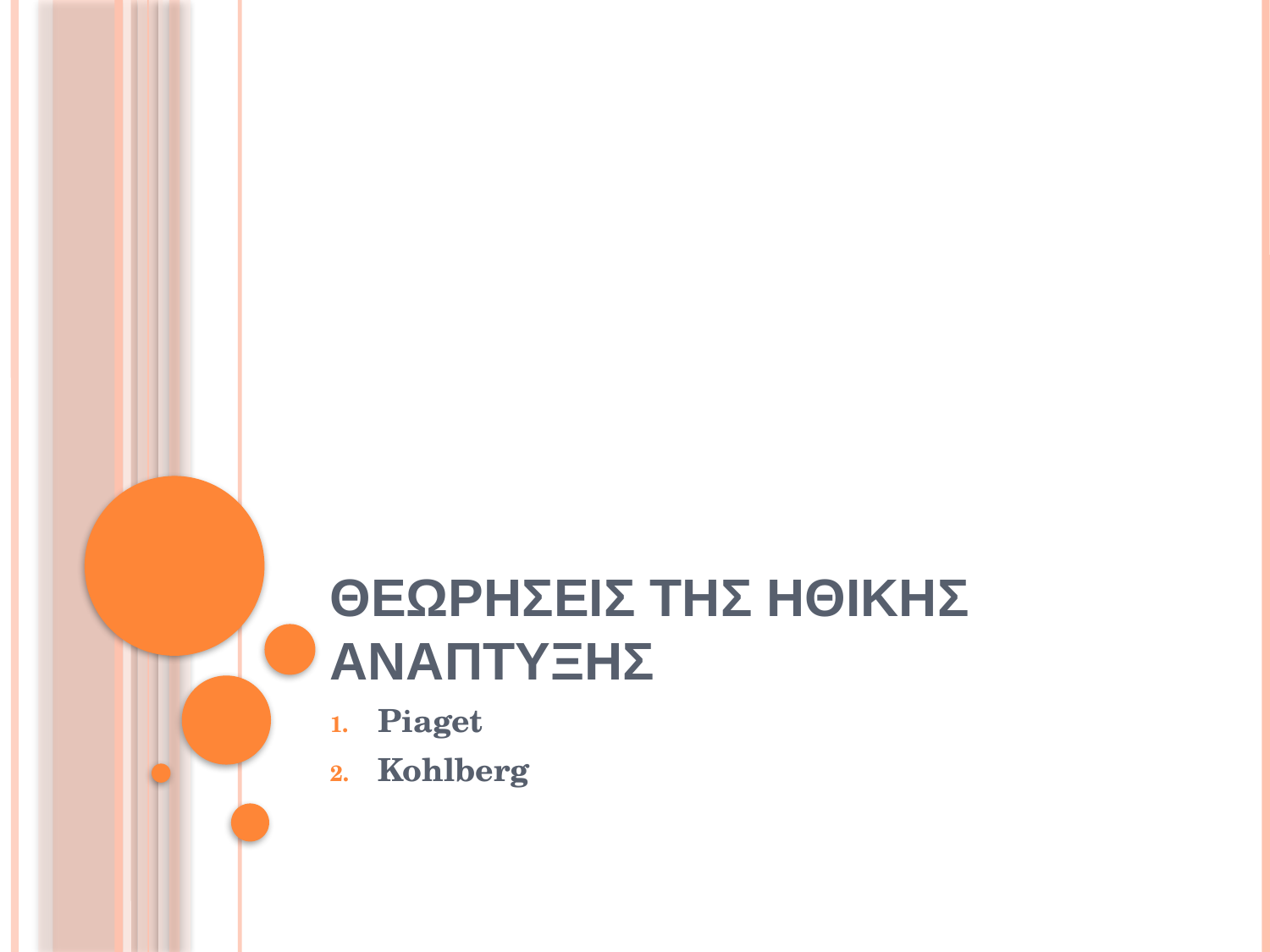

# Θεωρησεισ της ηθικησ αναπτυξησ
Piaget
Kohlberg